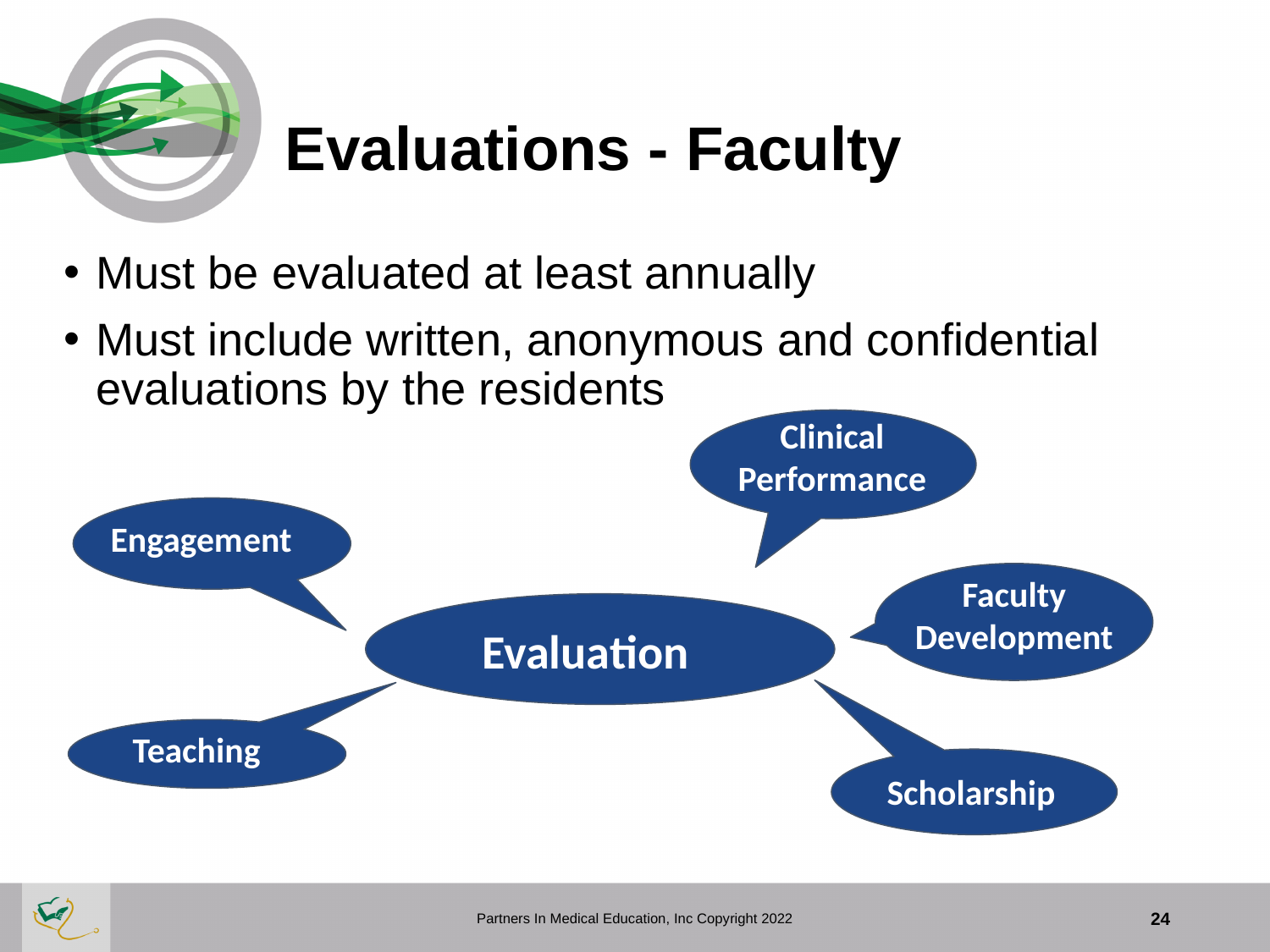

Evaluations - Faculty
Must be evaluated at least annually
Must include written, anonymous and confidential evaluations by the residents

Clinical Performance

Engagement
Faculty Development

Evaluation
Teaching

Scholarship
Partners In Medical Education, Inc Copyright 2022
24